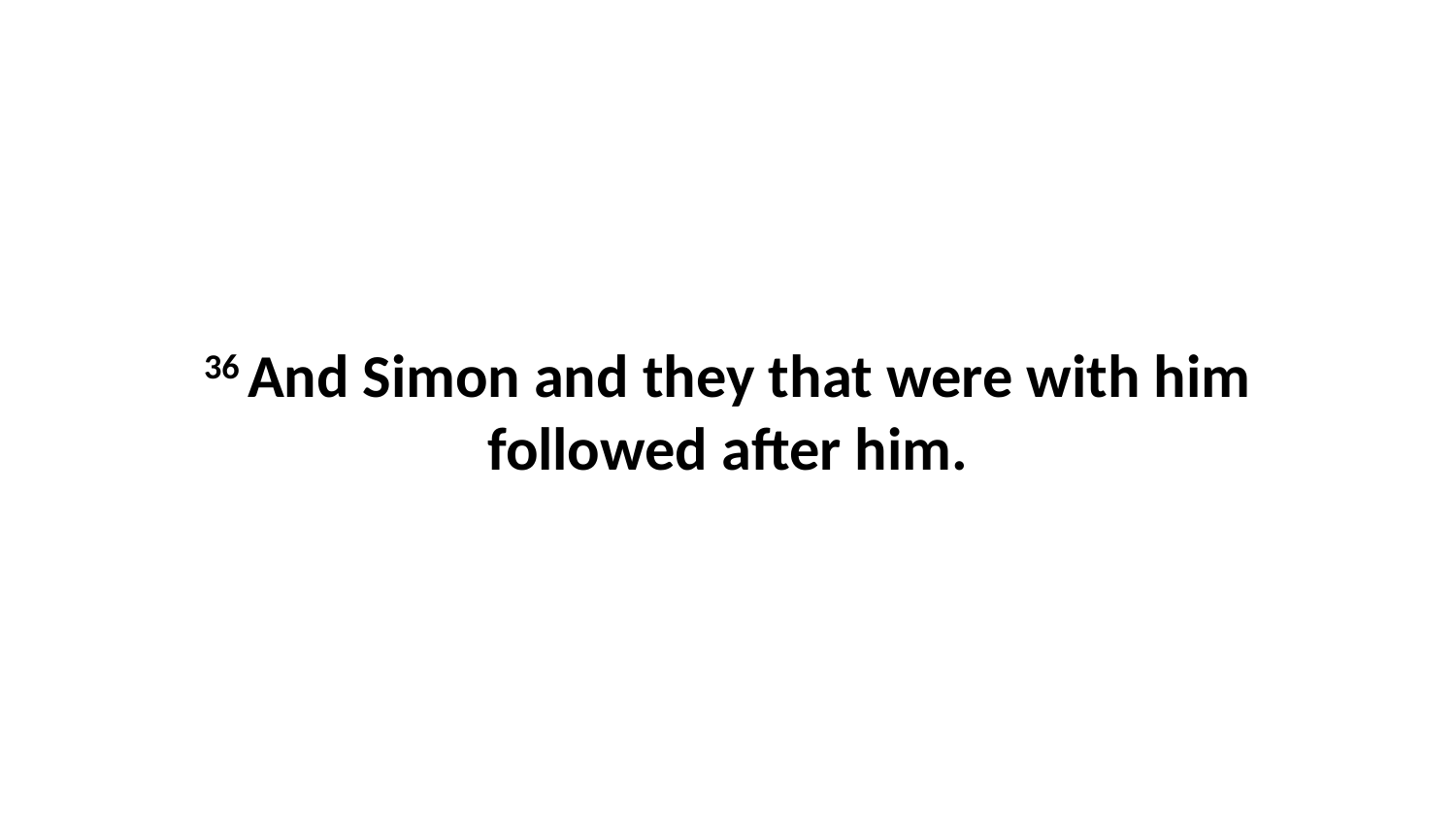

36 And Simon and they that were with him followed after him.